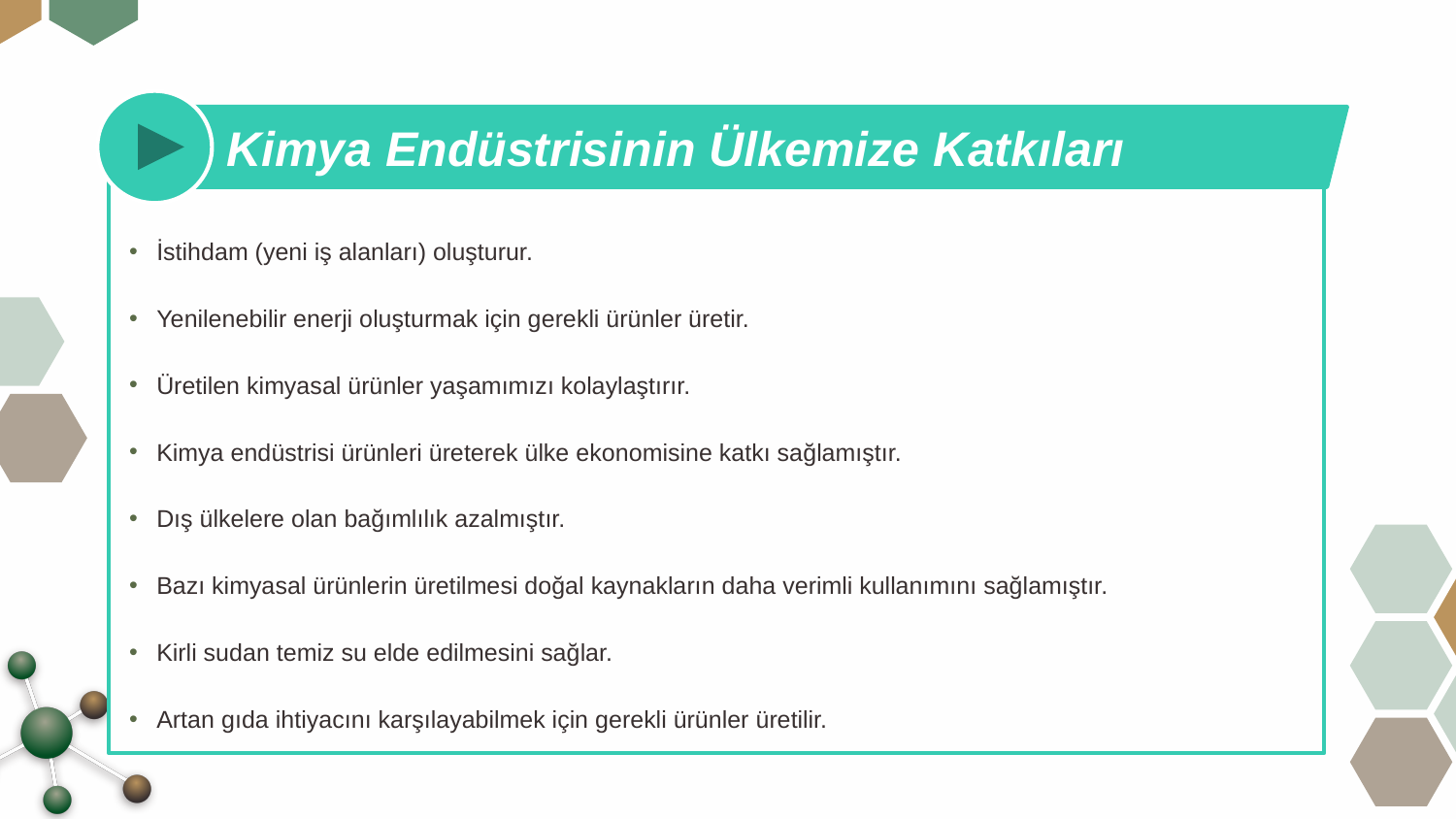

Kimya Endüstrisinin Ülkemize Katkıları

İstihdam (yeni iş alanları) oluşturur.

Yenilenebilir enerji oluşturmak için gerekli ürünler üretir.

Üretilen kimyasal ürünler yaşamımızı kolaylaştırır.

Kimya endüstrisi ürünleri üreterek ülke ekonomisine katkı sağlamıştır.

Dış ülkelere olan bağımlılık azalmıştır.

Bazı kimyasal ürünlerin üretilmesi doğal kaynakların daha verimli kullanımını sağlamıştır.

Kirli sudan temiz su elde edilmesini sağlar.

Artan gıda ihtiyacını karşılayabilmek için gerekli ürünler üretilir.